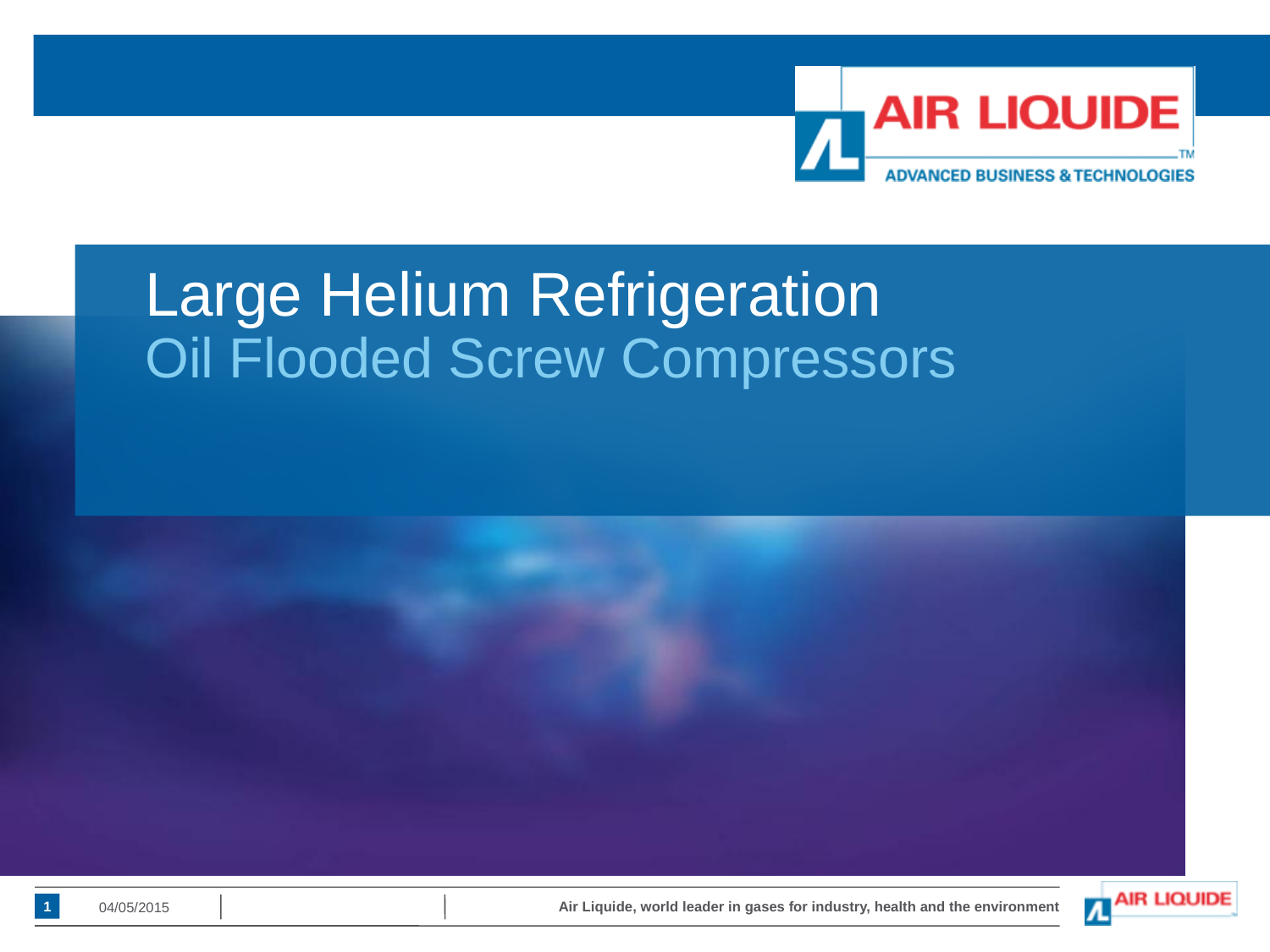

# Large Helium Refrigeration
Oil Flooded Screw Compressors

04/05/2015